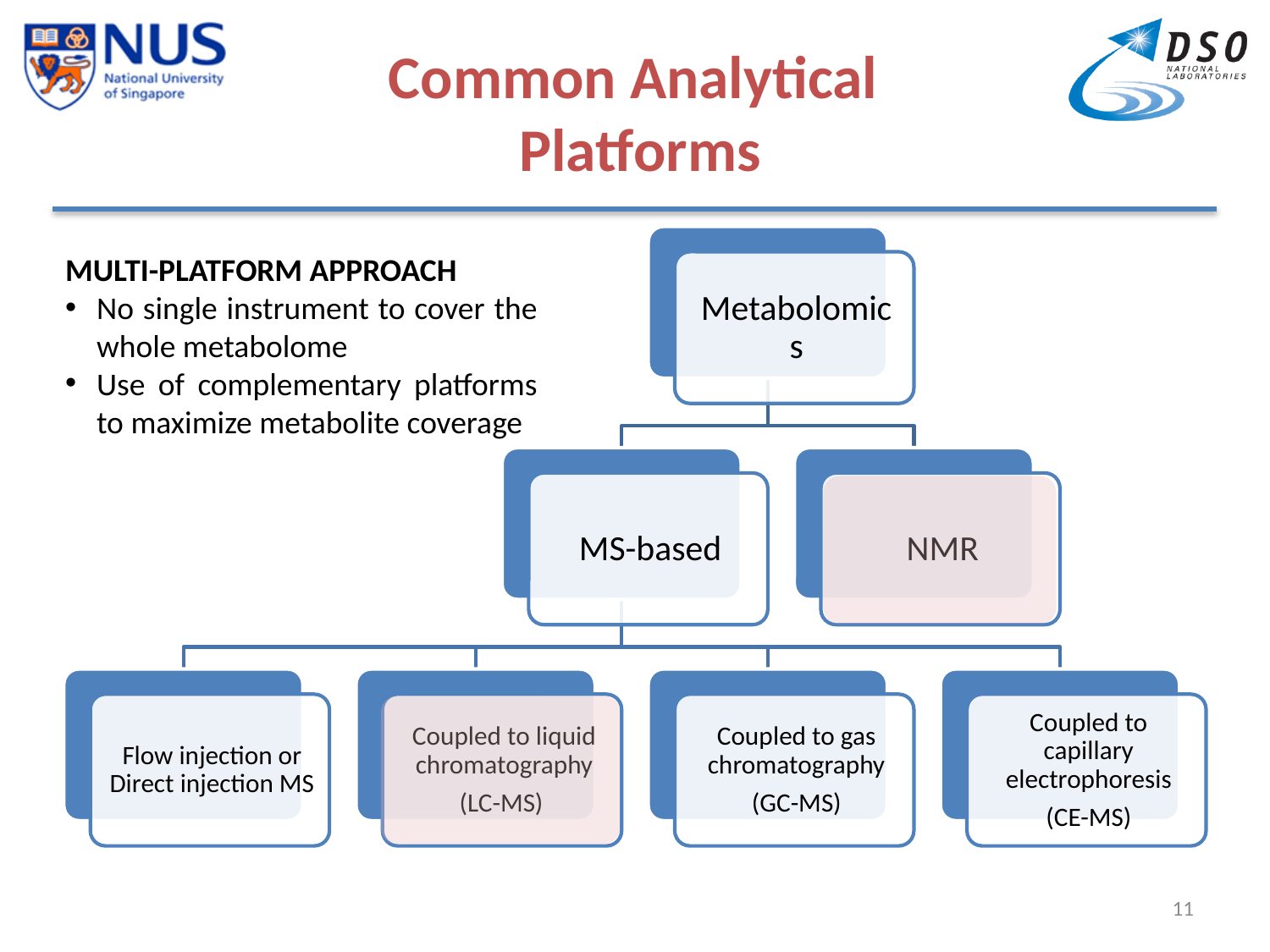

# Common Analytical Platforms
Metabolomics
MS-based
Flow injection or Direct injection MS
Coupled to liquid chromatography
(LC-MS)
Coupled to gas chromatography
(GC-MS)
Coupled to capillary electrophoresis
(CE-MS)
NMR
MULTI-PLATFORM APPROACH
No single instrument to cover the whole metabolome
Use of complementary platforms to maximize metabolite coverage

11